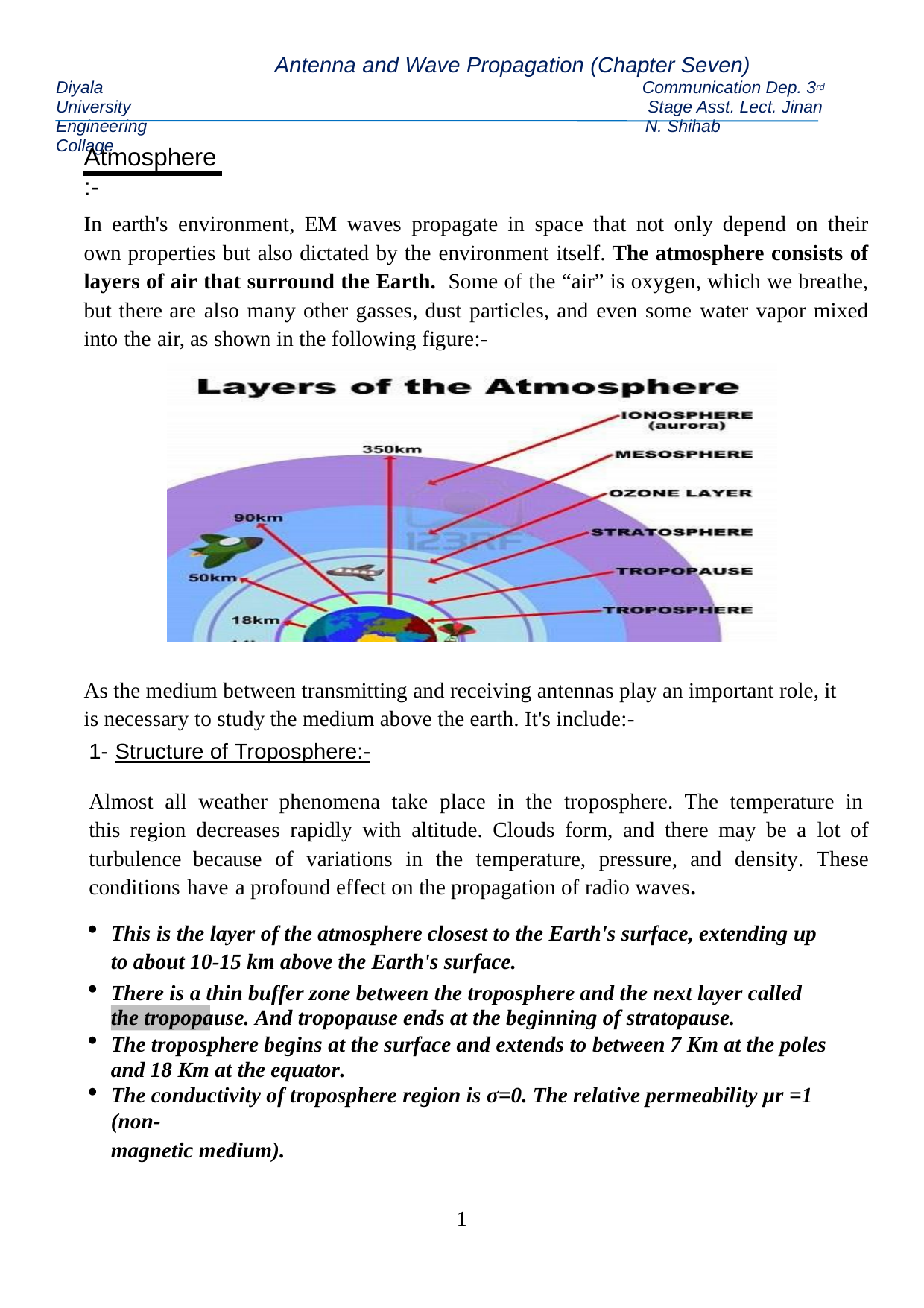

Antenna and Wave Propagation (Chapter Seven)
Communication Dep. 3rd  Stage Asst. Lect. Jinan N. Shihab
Diyala University Engineering Collage

Atmosphere:-
In earth's environment, EM waves propagate in space that not only depend on their own properties but also dictated by the environment itself. The atmosphere consists of layers of air that surround the Earth.  Some of the “air” is oxygen, which we breathe, but there are also many other gasses, dust particles, and even some water vapor mixed into the air, as shown in the following figure:-

As the medium between transmitting and receiving antennas play an important role, it is necessary to study the medium above the earth. It's include:-
1- Structure of Troposphere:-

Almost  all  weather  phenomena  take  place  in  the  troposphere.  The  temperature  in  this region decreases rapidly with altitude. Clouds form, and there may be a lot of turbulence because of variations in the temperature, pressure, and density. These conditions have a profound effect on the propagation of radio waves.

This is the layer of the atmosphere closest to the Earth's surface, extending up to about 10-15 km above the Earth's surface.
There is a thin buffer zone between the troposphere and the next layer called the tropopause. And tropopause ends at the beginning of stratopause.
The troposphere begins at the surface and extends to between 7 Km at the poles and 18 Km at the equator.
The conductivity of troposphere region is σ=0. The relative permeability μr =1 (non-
magnetic medium).

1